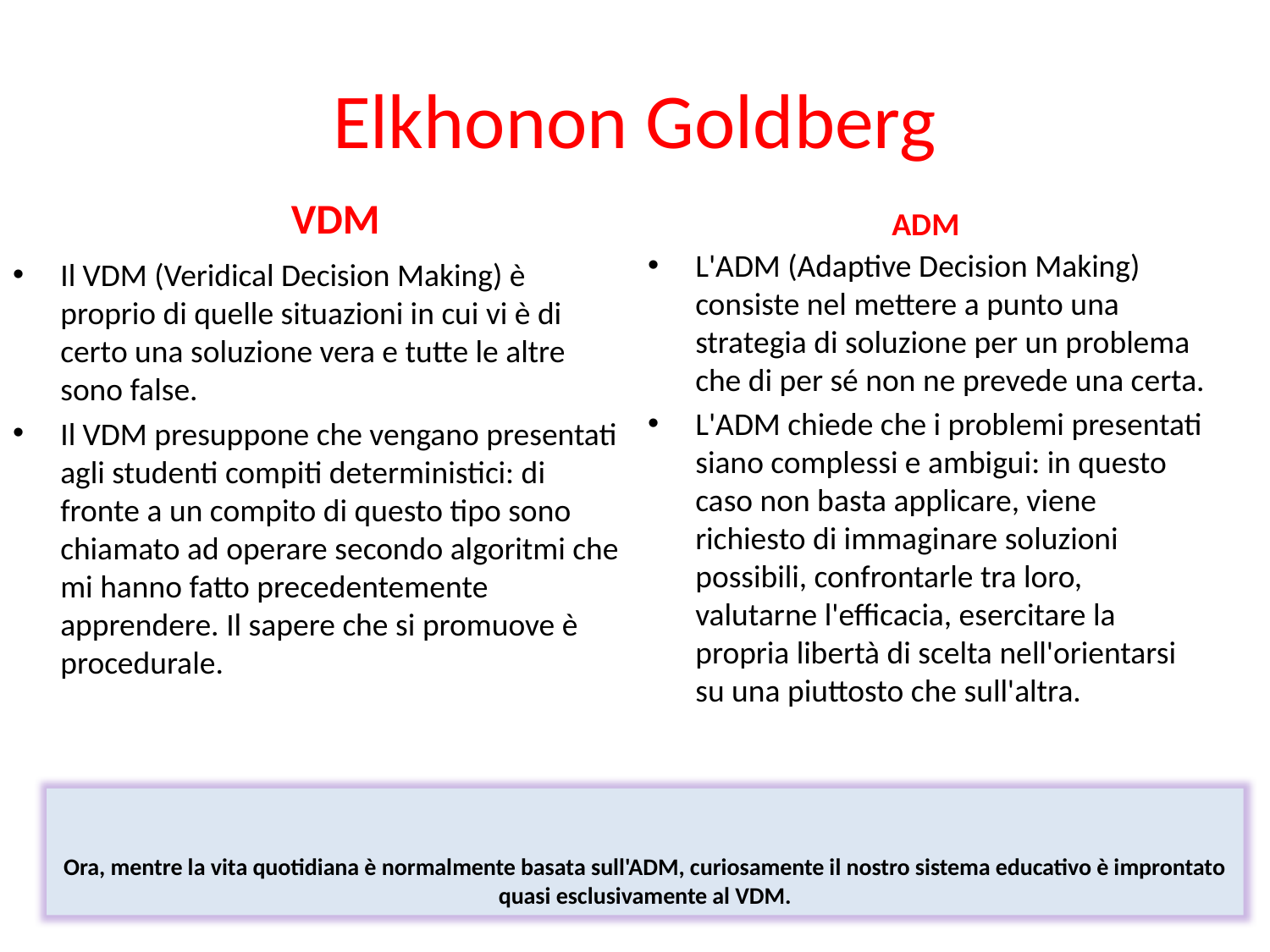

# Elkhonon Goldberg
VDM
ADM
L'ADM (Adaptive Decision Making) consiste nel mettere a punto una strategia di soluzione per un problema che di per sé non ne prevede una certa.
L'ADM chiede che i problemi presentati siano complessi e ambigui: in questo caso non basta applicare, viene richiesto di immaginare soluzioni possibili, confrontarle tra loro, valutarne l'efficacia, esercitare la propria libertà di scelta nell'orientarsi su una piuttosto che sull'altra.
Il VDM (Veridical Decision Making) è proprio di quelle situazioni in cui vi è di certo una soluzione vera e tutte le altre sono false.
Il VDM presuppone che vengano presentati agli studenti compiti deterministici: di fronte a un compito di questo tipo sono chiamato ad operare secondo algoritmi che mi hanno fatto precedentemente apprendere. Il sapere che si promuove è procedurale.

Ora, mentre la vita quotidiana è normalmente basata sull'ADM, curiosamente il nostro sistema educativo è improntato quasi esclusivamente al VDM.